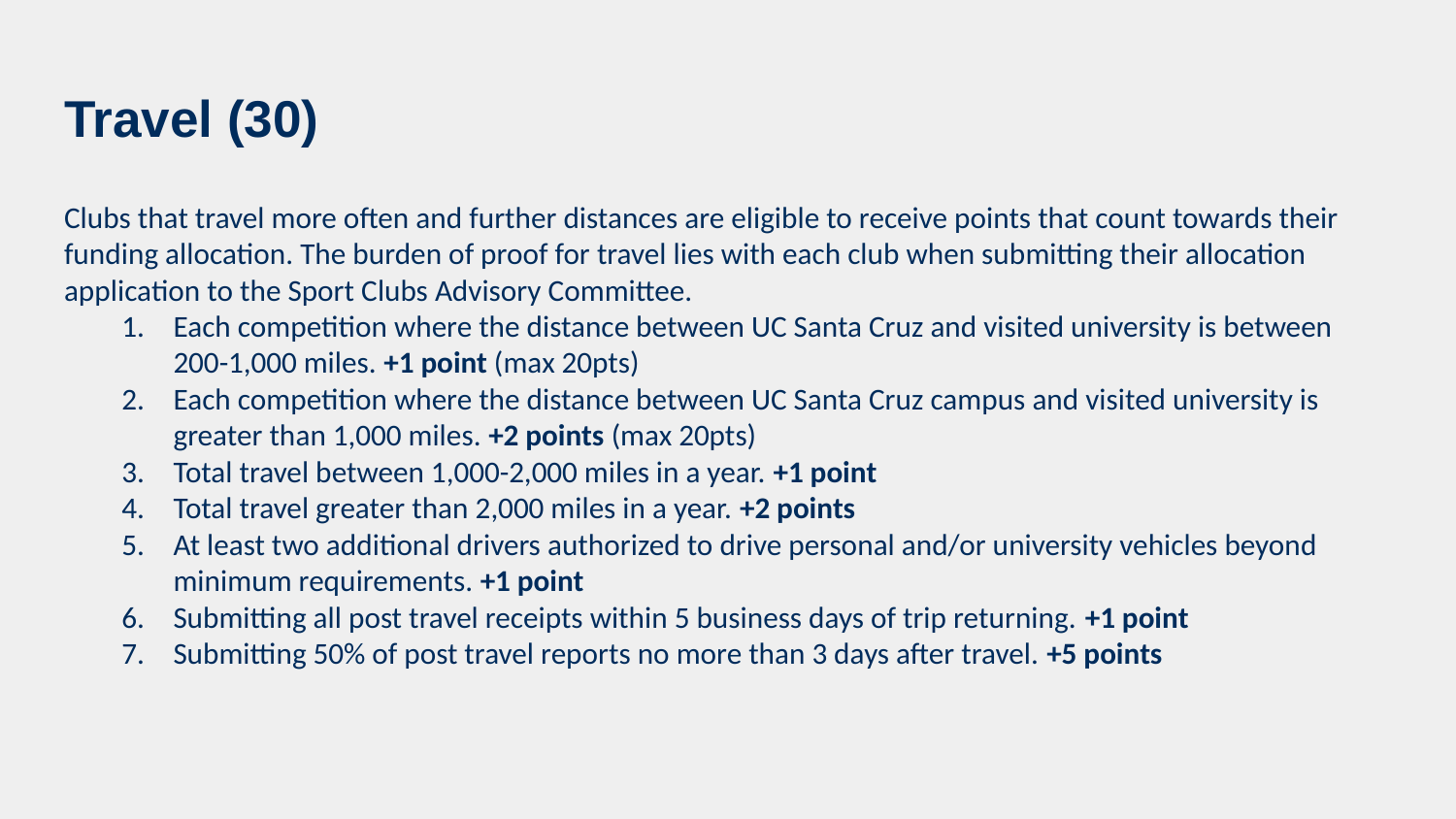

# Travel (30)
Clubs that travel more often and further distances are eligible to receive points that count towards their funding allocation. The burden of proof for travel lies with each club when submitting their allocation application to the Sport Clubs Advisory Committee.
Each competition where the distance between UC Santa Cruz and visited university is between 200-1,000 miles. +1 point (max 20pts)
Each competition where the distance between UC Santa Cruz campus and visited university is greater than 1,000 miles. +2 points (max 20pts)
Total travel between 1,000-2,000 miles in a year. +1 point
Total travel greater than 2,000 miles in a year. +2 points
At least two additional drivers authorized to drive personal and/or university vehicles beyond minimum requirements. +1 point
Submitting all post travel receipts within 5 business days of trip returning. +1 point
Submitting 50% of post travel reports no more than 3 days after travel. +5 points